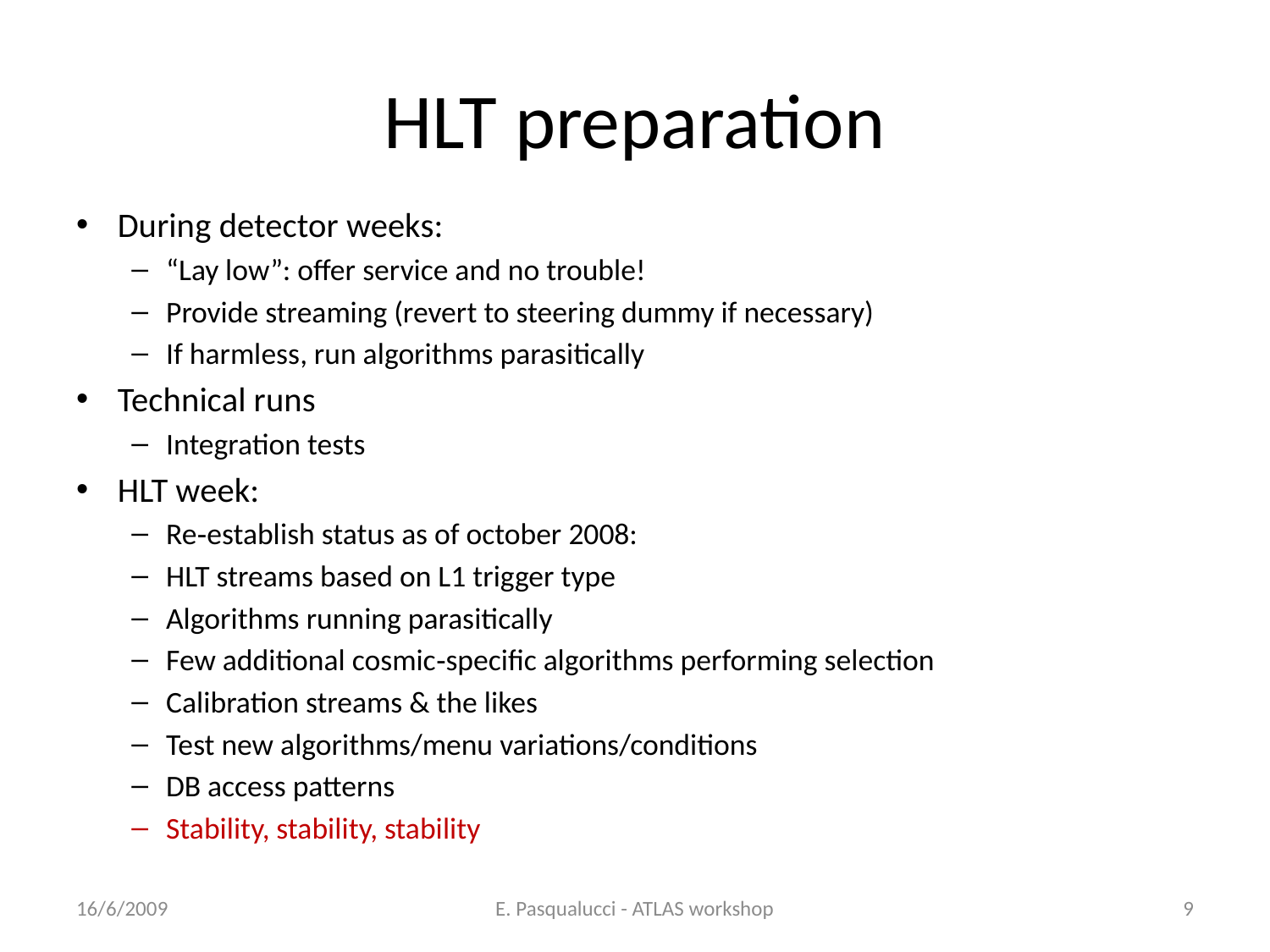

# HLT preparation
During detector weeks:
“Lay low”: offer service and no trouble!
Provide streaming (revert to steering dummy if necessary)
If harmless, run algorithms parasitically
Technical runs
Integration tests
HLT week:
Re‐establish status as of october 2008:
HLT streams based on L1 trigger type
Algorithms running parasitically
Few additional cosmic‐specific algorithms performing selection
Calibration streams & the likes
Test new algorithms/menu variations/conditions
DB access patterns
Stability, stability, stability

16/6/2009
E. Pasqualucci - ATLAS workshop
9